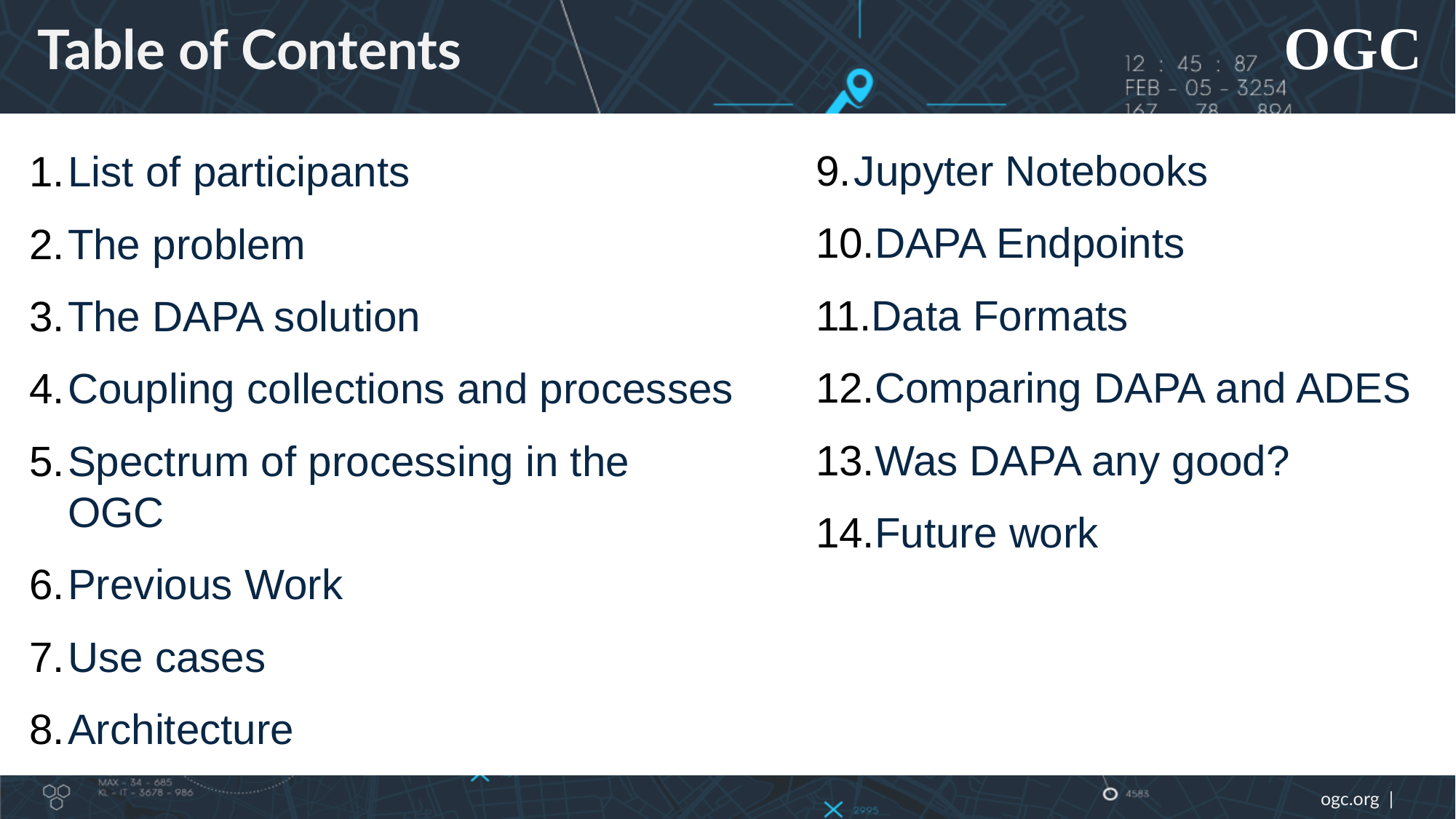

Table of Contents
Jupyter Notebooks
DAPA Endpoints
Data Formats
Comparing DAPA and ADES
Was DAPA any good?
Future work
List of participants
The problem
The DAPA solution
Coupling collections and processes
Spectrum of processing in the OGC
Previous Work
Use cases
Architecture